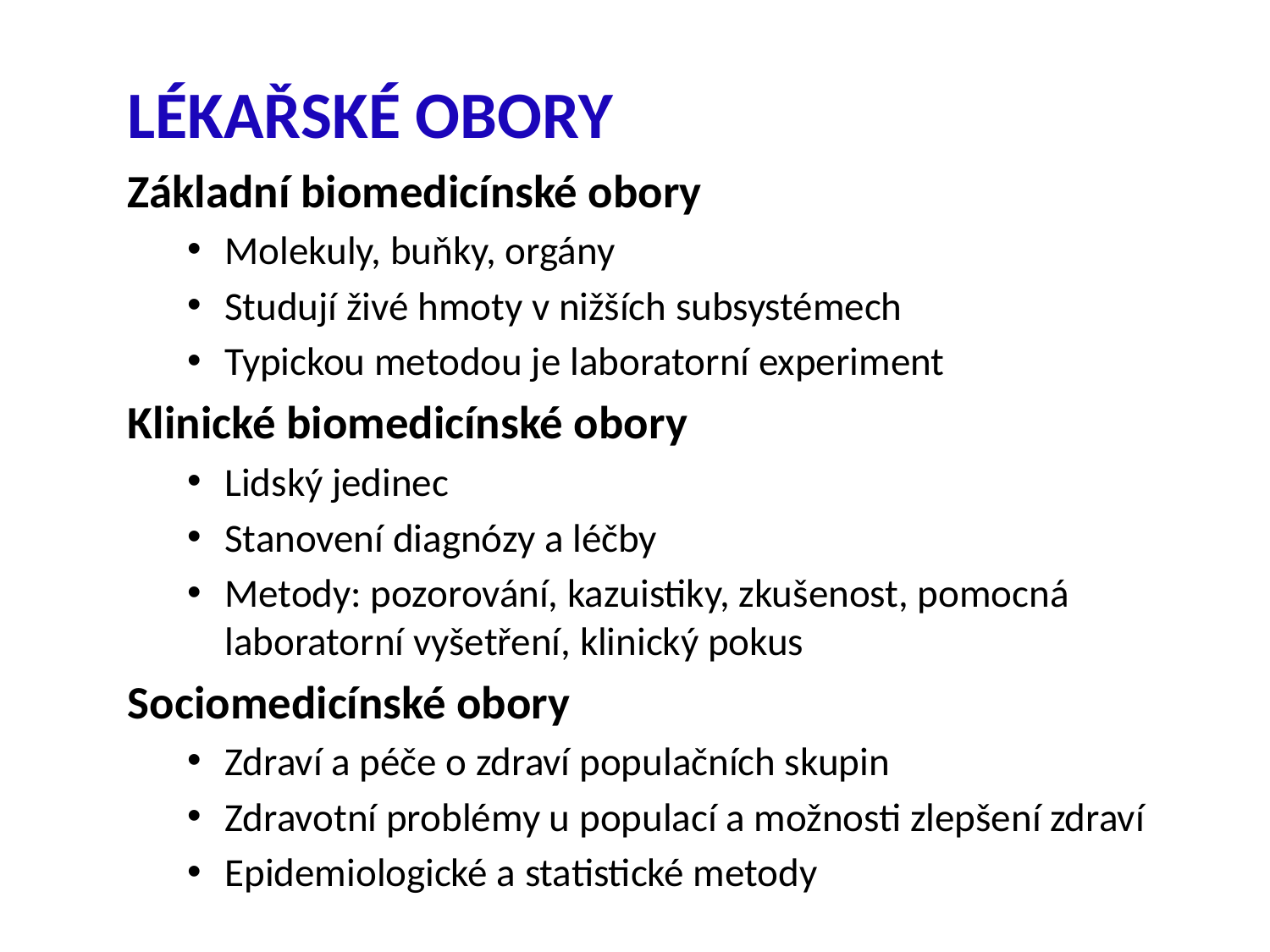

#
LÉKAŘSKÉ OBORY
Základní biomedicínské obory
Molekuly, buňky, orgány
Studují živé hmoty v nižších subsystémech
Typickou metodou je laboratorní experiment
Klinické biomedicínské obory
Lidský jedinec
Stanovení diagnózy a léčby
Metody: pozorování, kazuistiky, zkušenost, pomocná laboratorní vyšetření, klinický pokus
Sociomedicínské obory
Zdraví a péče o zdraví populačních skupin
Zdravotní problémy u populací a možnosti zlepšení zdraví
Epidemiologické a statistické metody